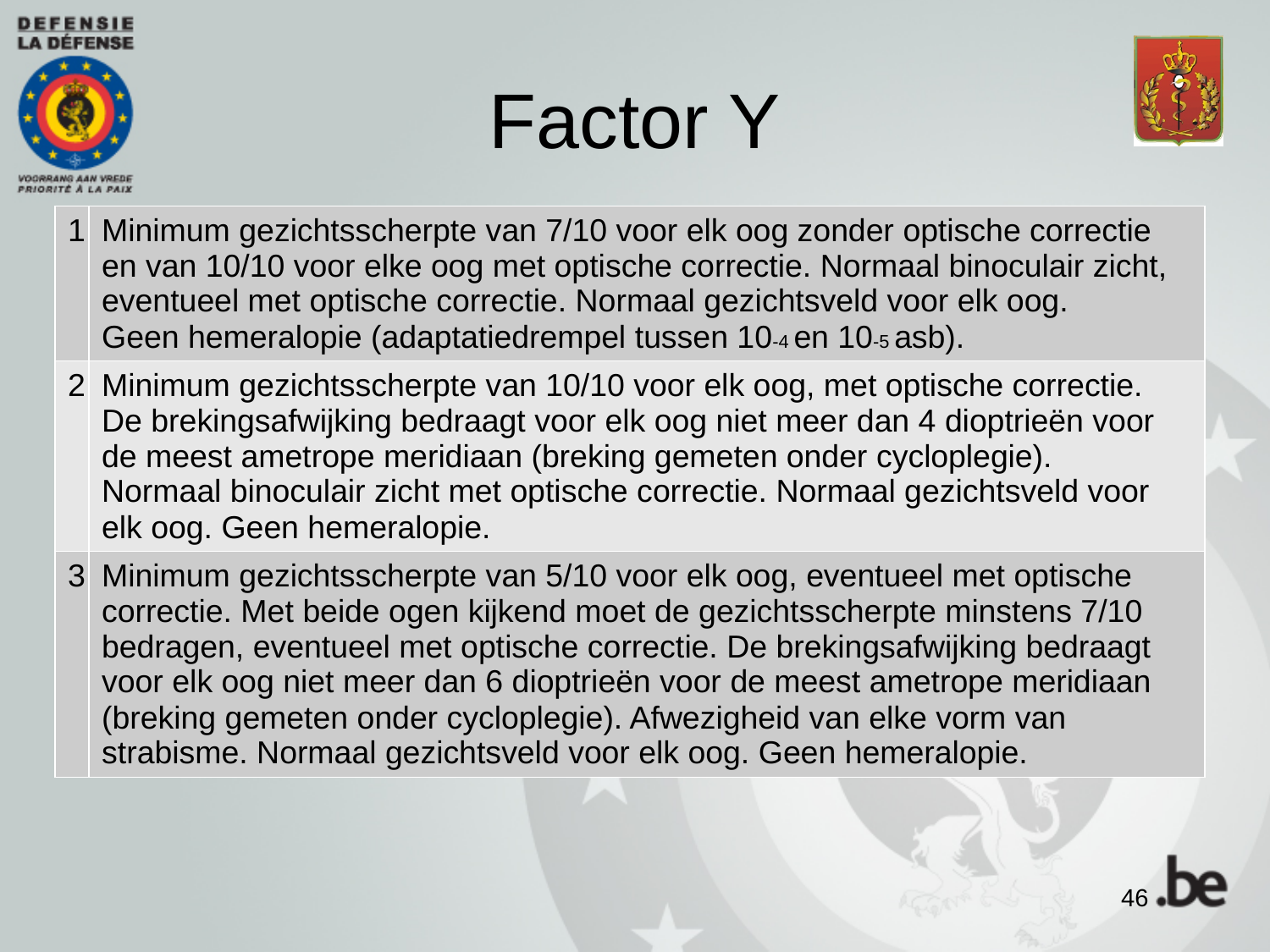

# Factor Y
| 1 | Minimum gezichtsscherpte van 7/10 voor elk oog zonder optische correctie en van 10/10 voor elke oog met optische correctie. Normaal binoculair zicht, eventueel met optische correctie. Normaal gezichtsveld voor elk oog. Geen hemeralopie (adaptatiedrempel tussen 10-4 en 10-5 asb). |
| --- | --- |
| 2 | Minimum gezichtsscherpte van 10/10 voor elk oog, met optische correctie. De brekingsafwijking bedraagt voor elk oog niet meer dan 4 dioptrieën voor de meest ametrope meridiaan (breking gemeten onder cycloplegie). Normaal binoculair zicht met optische correctie. Normaal gezichtsveld voor elk oog. Geen hemeralopie. |
| 3 | Minimum gezichtsscherpte van 5/10 voor elk oog, eventueel met optische correctie. Met beide ogen kijkend moet de gezichtsscherpte minstens 7/10 bedragen, eventueel met optische correctie. De brekingsafwijking bedraagt voor elk oog niet meer dan 6 dioptrieën voor de meest ametrope meridiaan (breking gemeten onder cycloplegie). Afwezigheid van elke vorm van strabisme. Normaal gezichtsveld voor elk oog. Geen hemeralopie. |
46